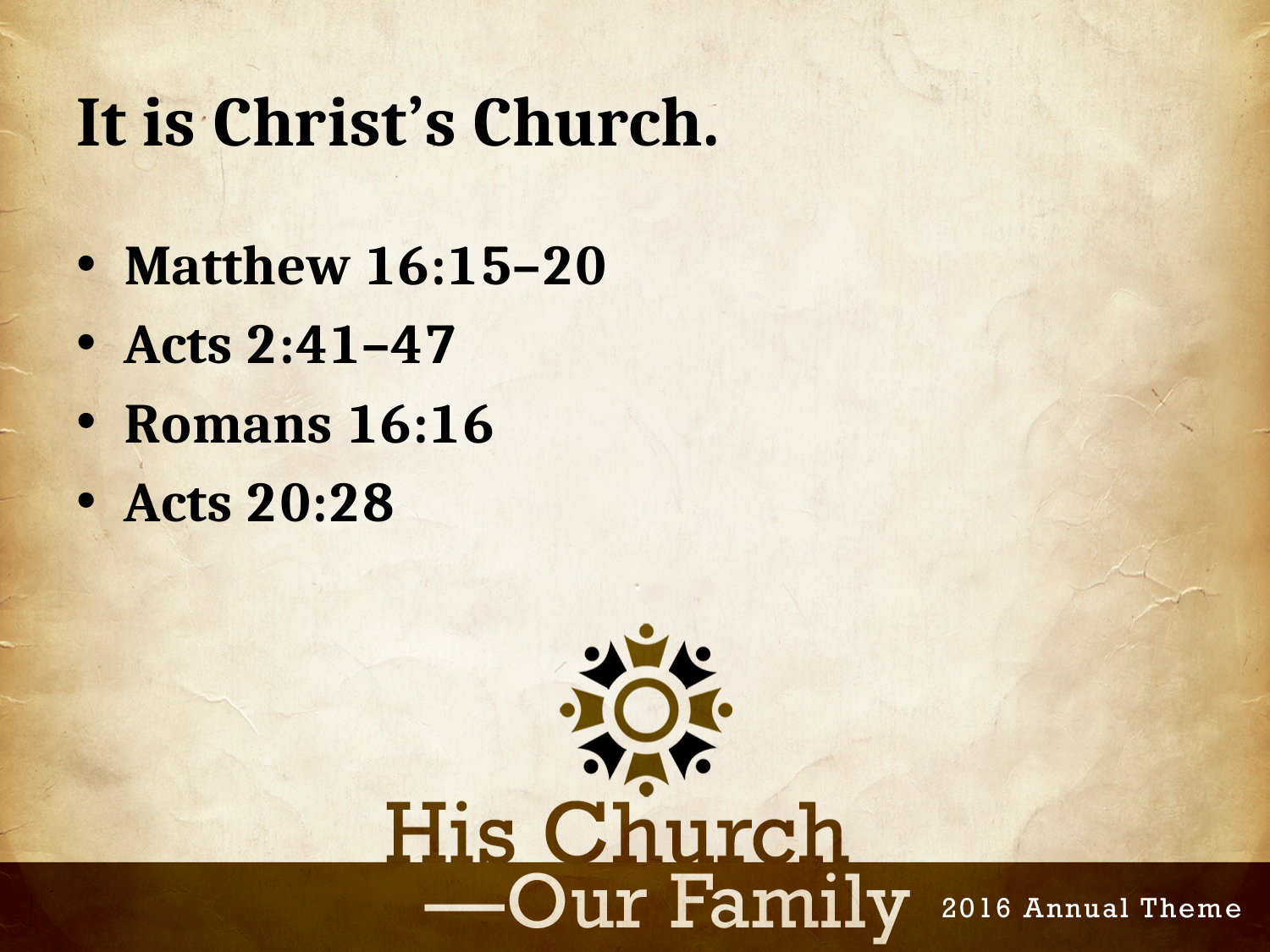

# It is Christ’s Church.
Matthew 16:15–20
Acts 2:41–47
Romans 16:16
Acts 20:28